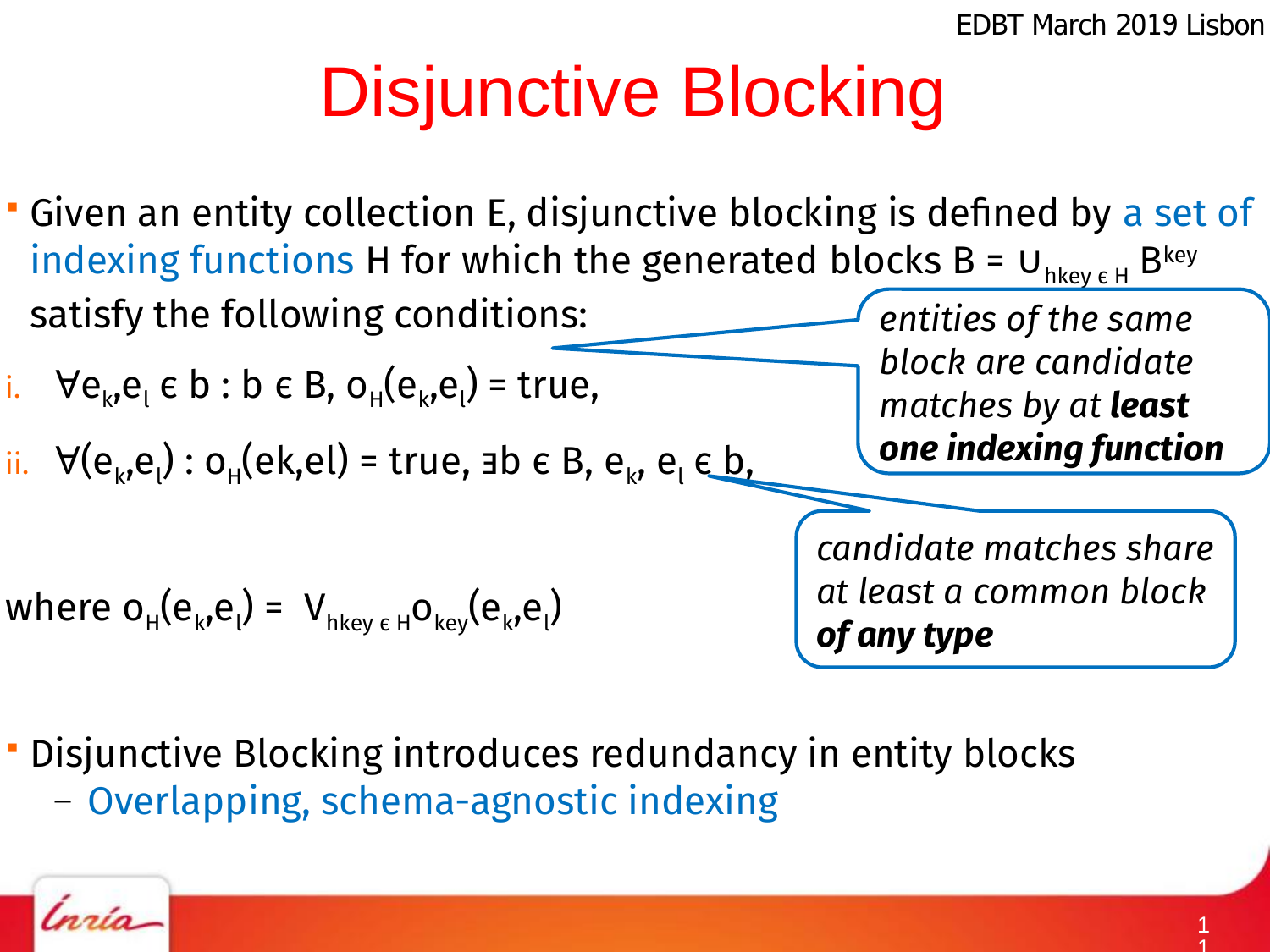

# Disjunctive Blocking
Given an entity collection E, disjunctive blocking is defined by a set of indexing functions H for which the generated blocks B = ∪hkey ϵ H Bkey satisfy the following conditions:
Ɐek,el ϵ b : b ϵ B, oH(ek,el) = true,
Ɐ(ek,el) : oH(ek,el) = true, ⱻb ϵ B, ek, el ϵ b,

where oH(ek,el) =  Vhkey ϵ Hokey(ek,el)

Disjunctive Blocking introduces redundancy in entity blocks
Overlapping, schema-agnostic indexing
entities of the same block are candidate matches by at least one indexing function
candidate matches share at least a common block of any type
11